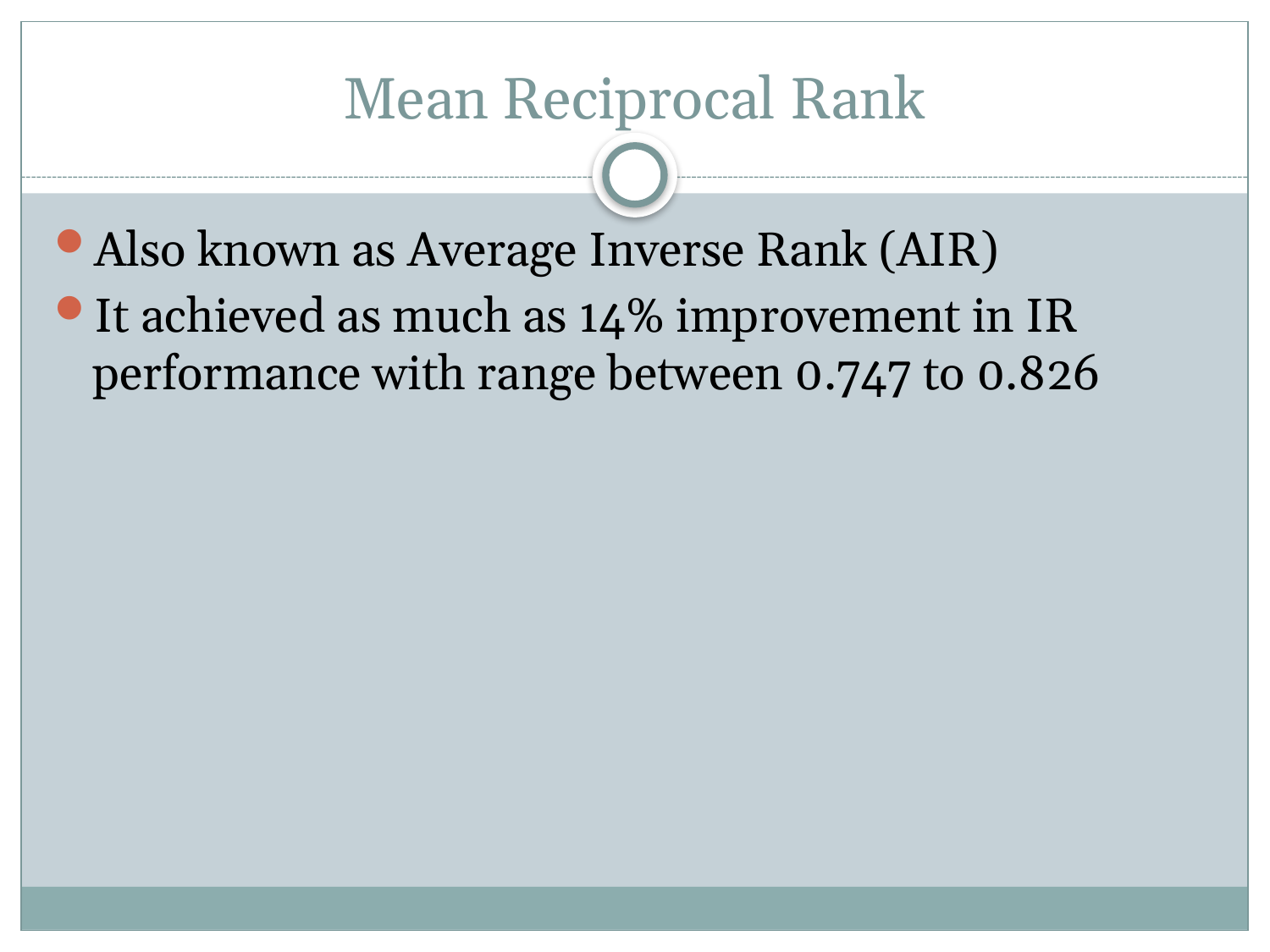

# Mean Reciprocal Rank
Also known as Average Inverse Rank (AIR)
It achieved as much as 14% improvement in IR performance with range between 0.747 to 0.826